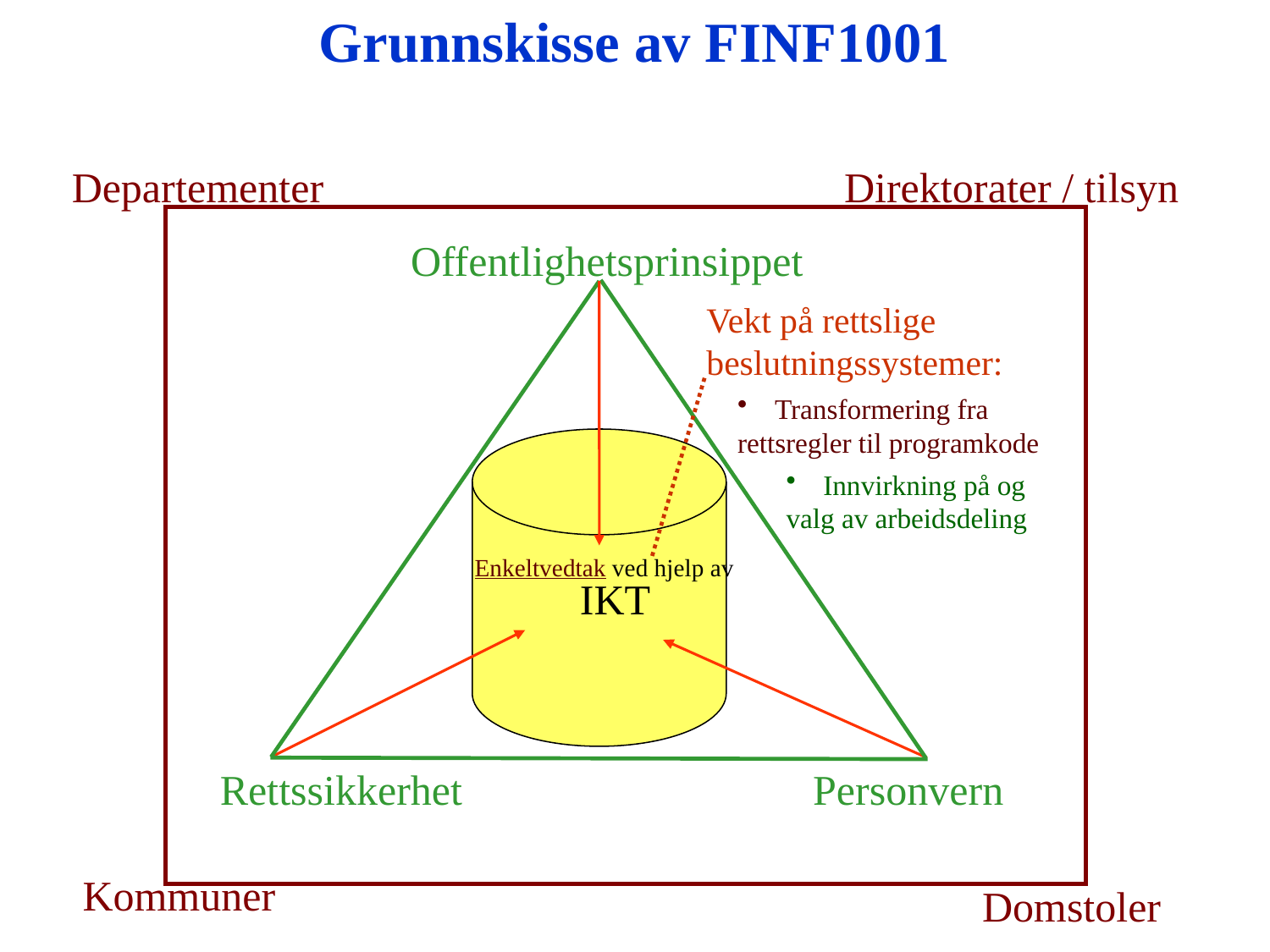

Grunnskisse av FINF1001
Departementer
Direktorater / tilsyn

Kommuner
Domstoler
Offentlighetsprinsippet

Rettssikkerhet
Personvern

Vekt på rettslige
beslutningssystemer:

 Transformering fra
rettsregler til programkode

IKT
 Innvirkning på og
valg av arbeidsdeling
Enkeltvedtak ved hjelp av